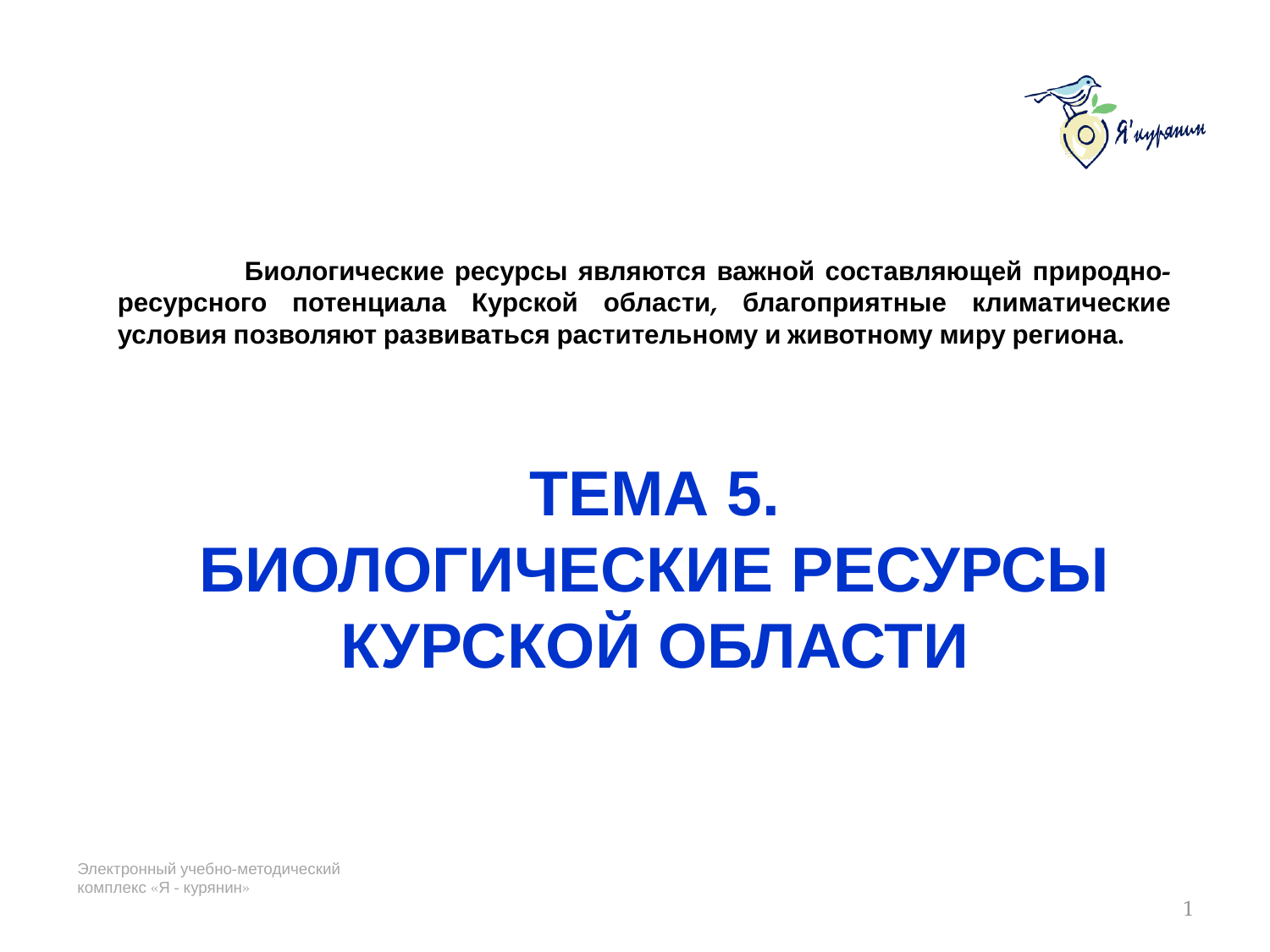

Биологические ресурсы являются важной составляющей природно-ресурсного потенциала Курской области, благоприятные климатические условия позволяют развиваться растительному и животному миру региона.

ТЕМА 5.
БИОЛОГИЧЕСКИЕ РЕСУРСЫ КУРСКОЙ ОБЛАСТИ
1